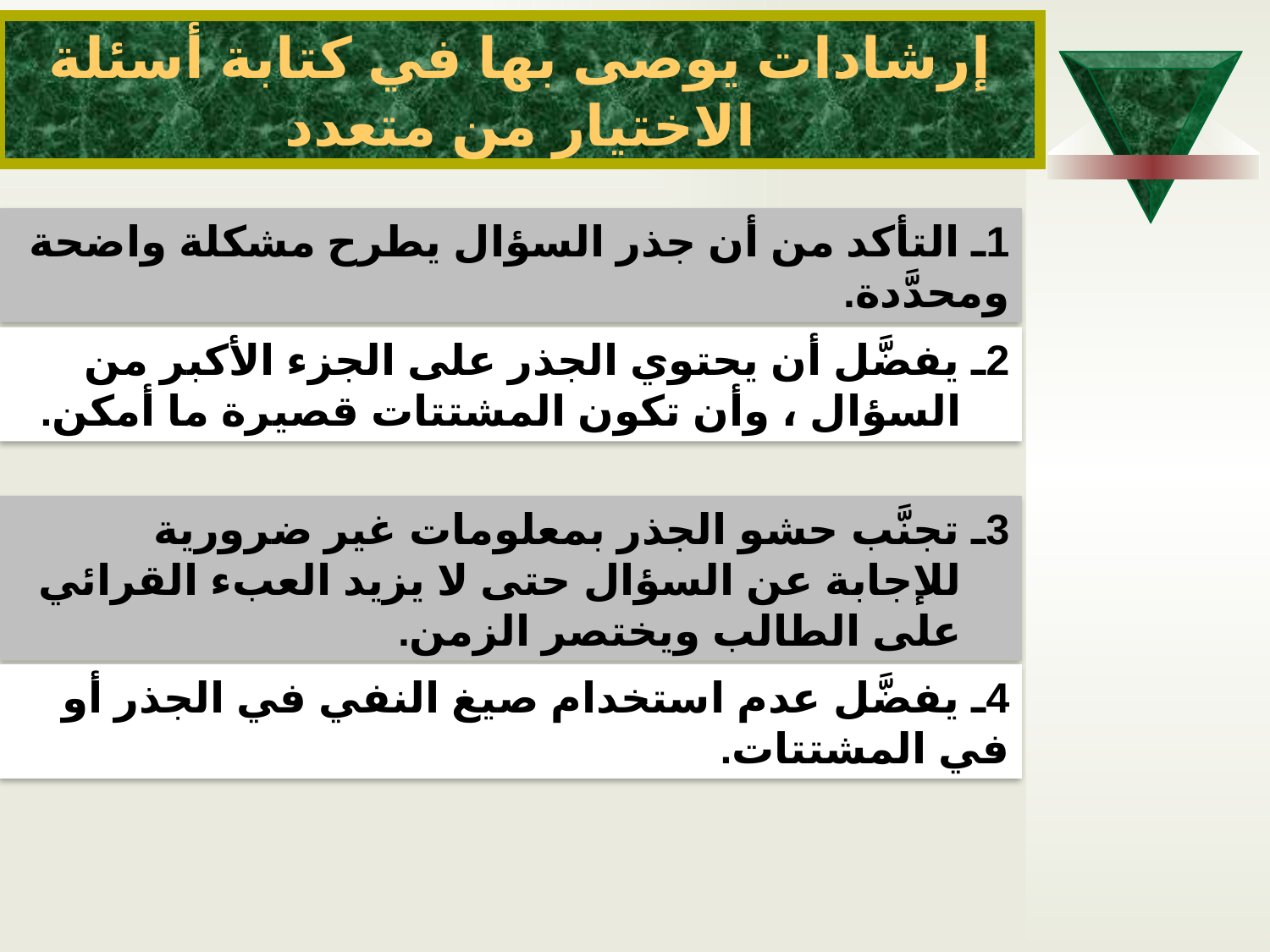

إرشادات يوصى بها في كتابة أسئلة الاختيار من متعدد
1ـ التأكد من أن جذر السؤال يطرح مشكلة واضحة ومحدَّدة.
2ـ يفضَّل أن يحتوي الجذر على الجزء الأكبر من السؤال ، وأن تكون المشتتات قصيرة ما أمكن.
3ـ تجنَّب حشو الجذر بمعلومات غير ضرورية للإجابة عن السؤال حتى لا يزيد العبء القرائي على الطالب ويختصر الزمن.
4ـ يفضَّل عدم استخدام صيغ النفي في الجذر أو في المشتتات.